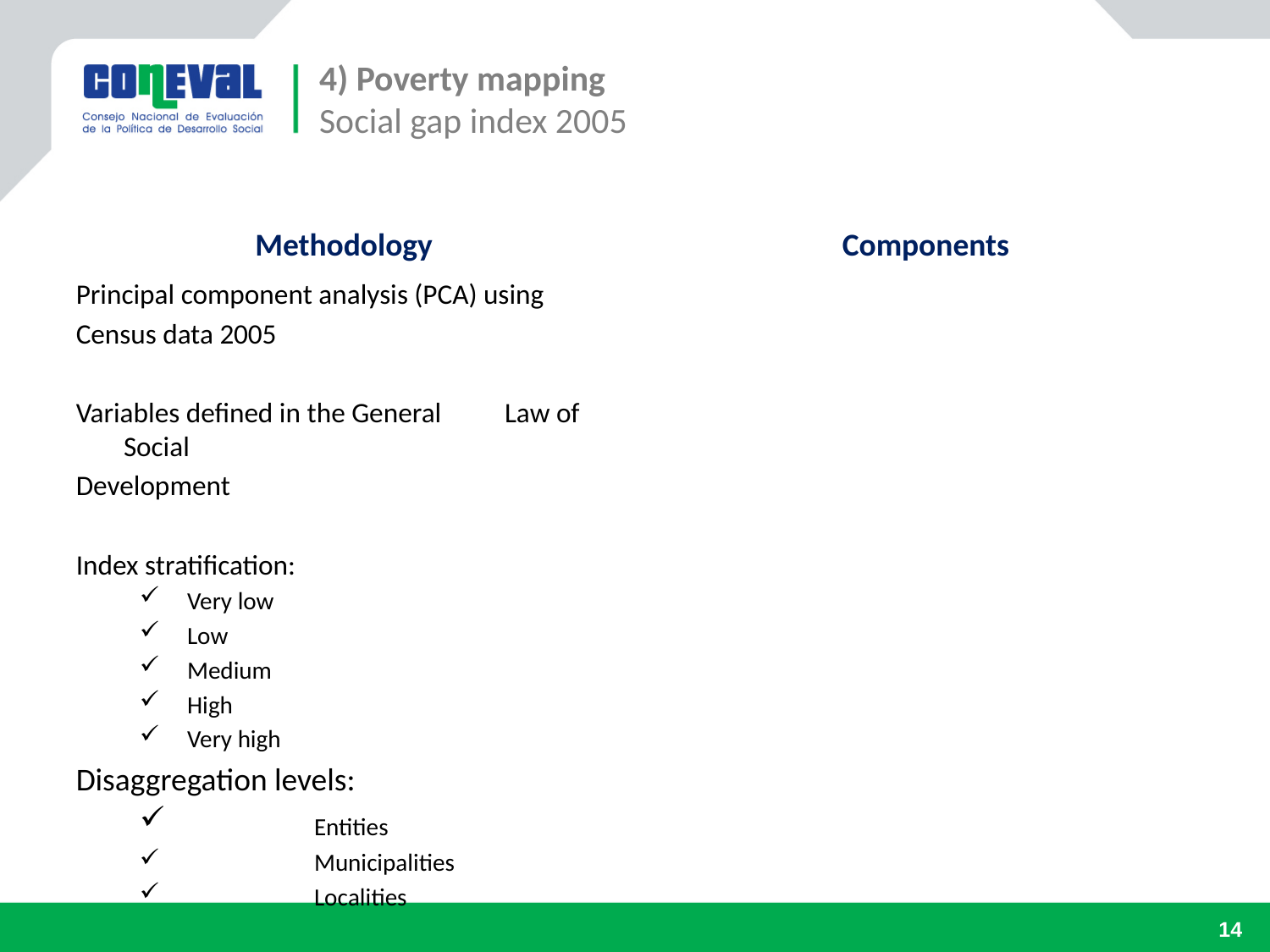

4) Poverty mapping
Social gap index 2005
Methodology
Components
Principal component analysis (PCA) using
Census data 2005

Variables defined in the General 	Law of Social
Development

Index stratification:
Very low
Low
Medium
High
Very high
Disaggregation levels:
	Entities
	Municipalities
	Localities
1. Population over 15 years illiterate
2. Population between 6 and 14 that doesn’t attend to school.
3. Population over 15 years with incomplete basic education
4. Households with people between 15 and 29 years with at least one member with less than 9 years of education
5. Population without health security
6. Dwellings without washing machines
7. Dwellings without refrigerator
8. Dwellings with sand floor
9. Dwellings without toilets
10. Dwellings without tubed water of the public network
11. Dwellings without sewage
12. Dwelling without electric energy
13. Overcrowding
14